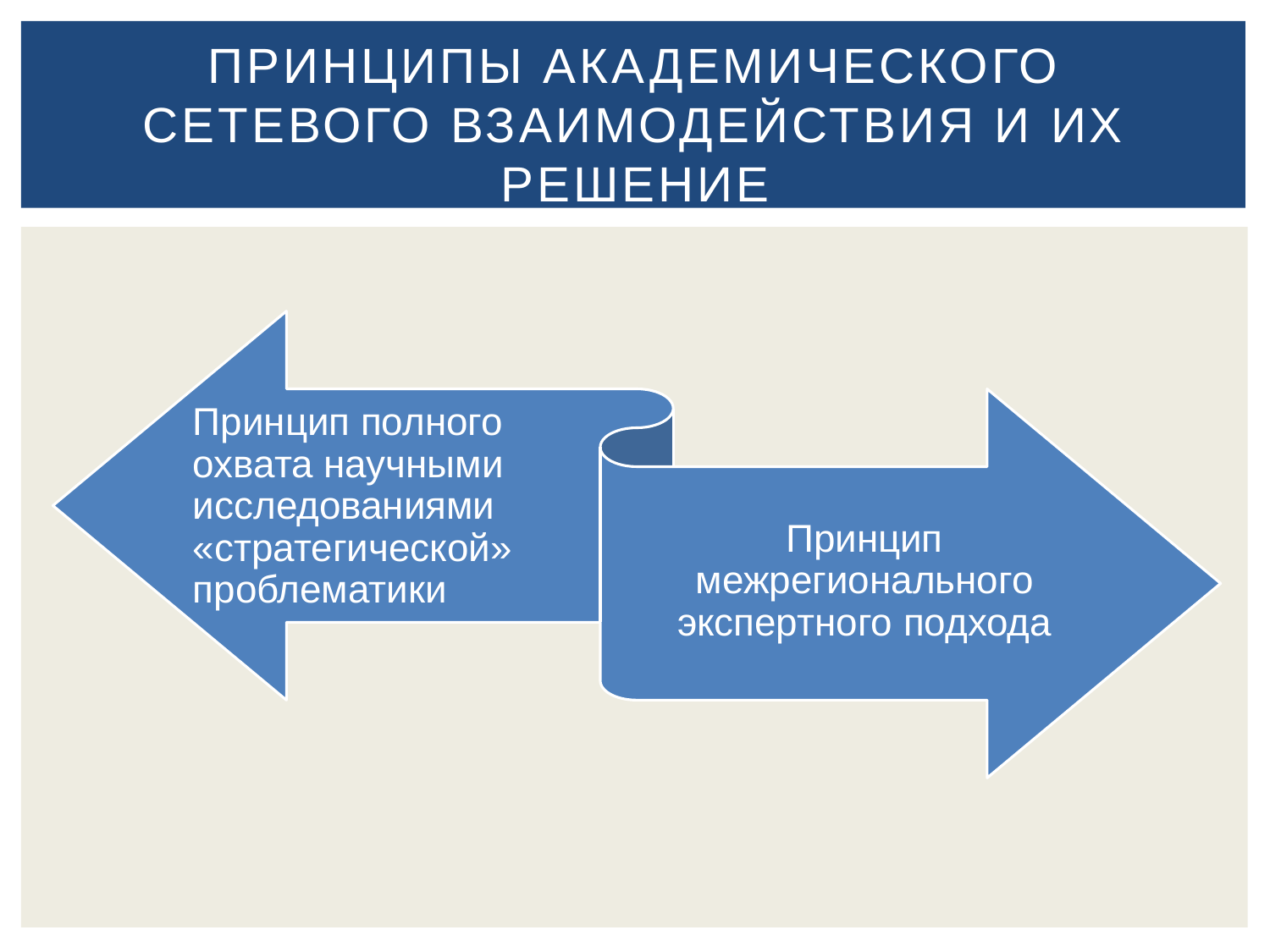

# прИНЦИПЫ академического сетевого взаимодействия и их решение
Принцип полного охвата научными исследованиями «стратегической» проблематики
Принцип межрегионального экспертного подхода